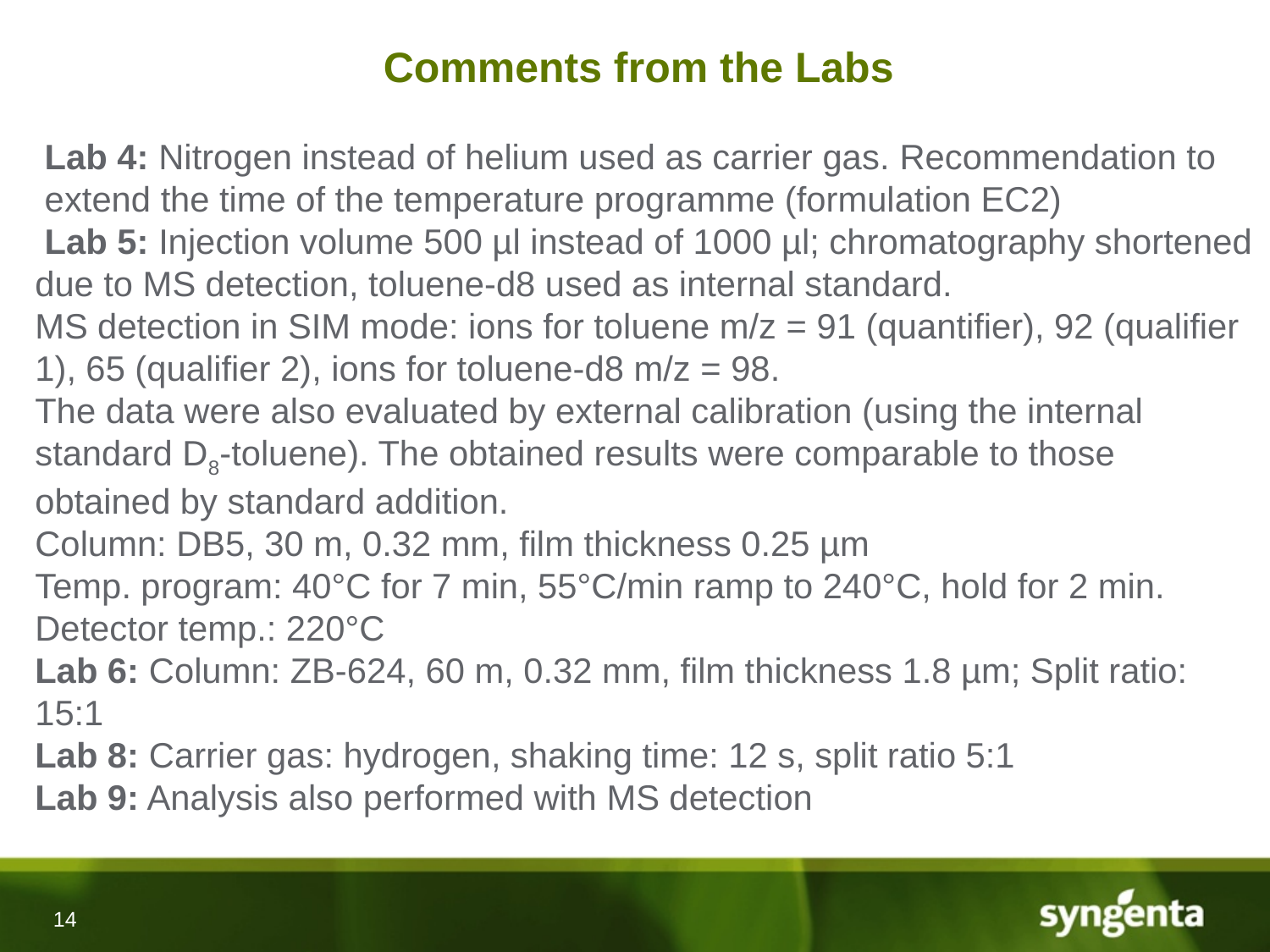

# Comments from the Labs

 Lab 4: Nitrogen instead of helium used as carrier gas. Recommendation to
 extend the time of the temperature programme (formulation EC2)
 Lab 5: Injection volume 500 µl instead of 1000 µl; chromatography shortened due to MS detection, toluene-d8 used as internal standard.
MS detection in SIM mode: ions for toluene m/z = 91 (quantifier), 92 (qualifier 1), 65 (qualifier 2), ions for toluene-d8 m/z = 98.
The data were also evaluated by external calibration (using the internal standard D8-toluene). The obtained results were comparable to those obtained by standard addition.
Column: DB5, 30 m, 0.32 mm, film thickness 0.25 µm
Temp. program: 40°C for 7 min, 55°C/min ramp to 240°C, hold for 2 min.
Detector temp.: 220°C
Lab 6: Column: ZB-624, 60 m, 0.32 mm, film thickness 1.8 µm; Split ratio: 15:1
Lab 8: Carrier gas: hydrogen, shaking time: 12 s, split ratio 5:1
Lab 9: Analysis also performed with MS detection